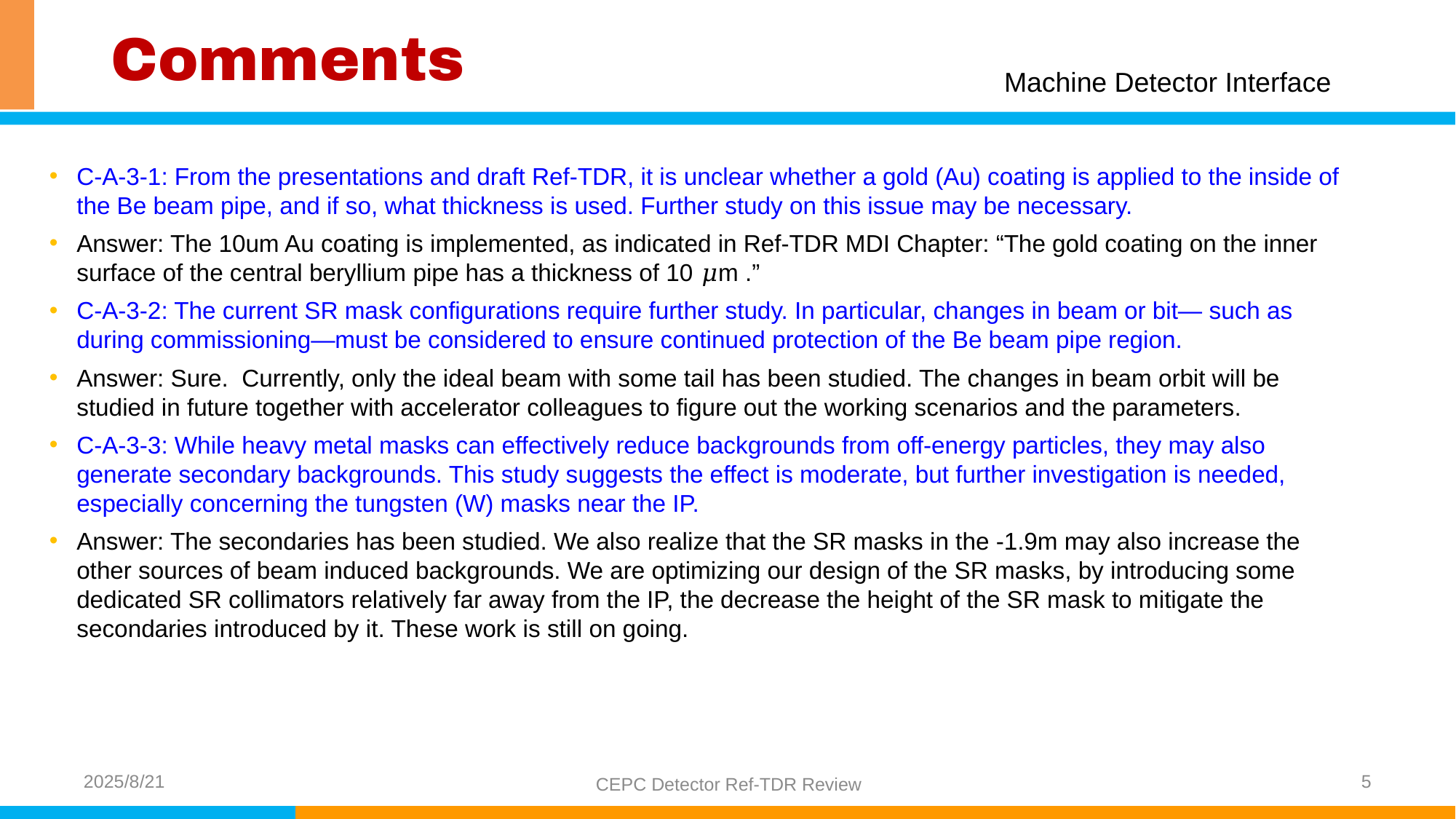

# Comments
Machine Detector Interface
C-A-3-1: From the presentations and draft Ref-TDR, it is unclear whether a gold (Au) coating is applied to the inside of the Be beam pipe, and if so, what thickness is used. Further study on this issue may be necessary.
Answer: The 10um Au coating is implemented, as indicated in Ref-TDR MDI Chapter: “The gold coating on the inner surface of the central beryllium pipe has a thickness of 10 𝜇m .”
C-A-3-2: The current SR mask configurations require further study. In particular, changes in beam or bit— such as during commissioning—must be considered to ensure continued protection of the Be beam pipe region.
Answer: Sure.  Currently, only the ideal beam with some tail has been studied. The changes in beam orbit will be studied in future together with accelerator colleagues to figure out the working scenarios and the parameters.
C-A-3-3: While heavy metal masks can effectively reduce backgrounds from off-energy particles, they may also generate secondary backgrounds. This study suggests the effect is moderate, but further investigation is needed, especially concerning the tungsten (W) masks near the IP.
Answer: The secondaries has been studied. We also realize that the SR masks in the -1.9m may also increase the other sources of beam induced backgrounds. We are optimizing our design of the SR masks, by introducing some dedicated SR collimators relatively far away from the IP, the decrease the height of the SR mask to mitigate the secondaries introduced by it. These work is still on going.